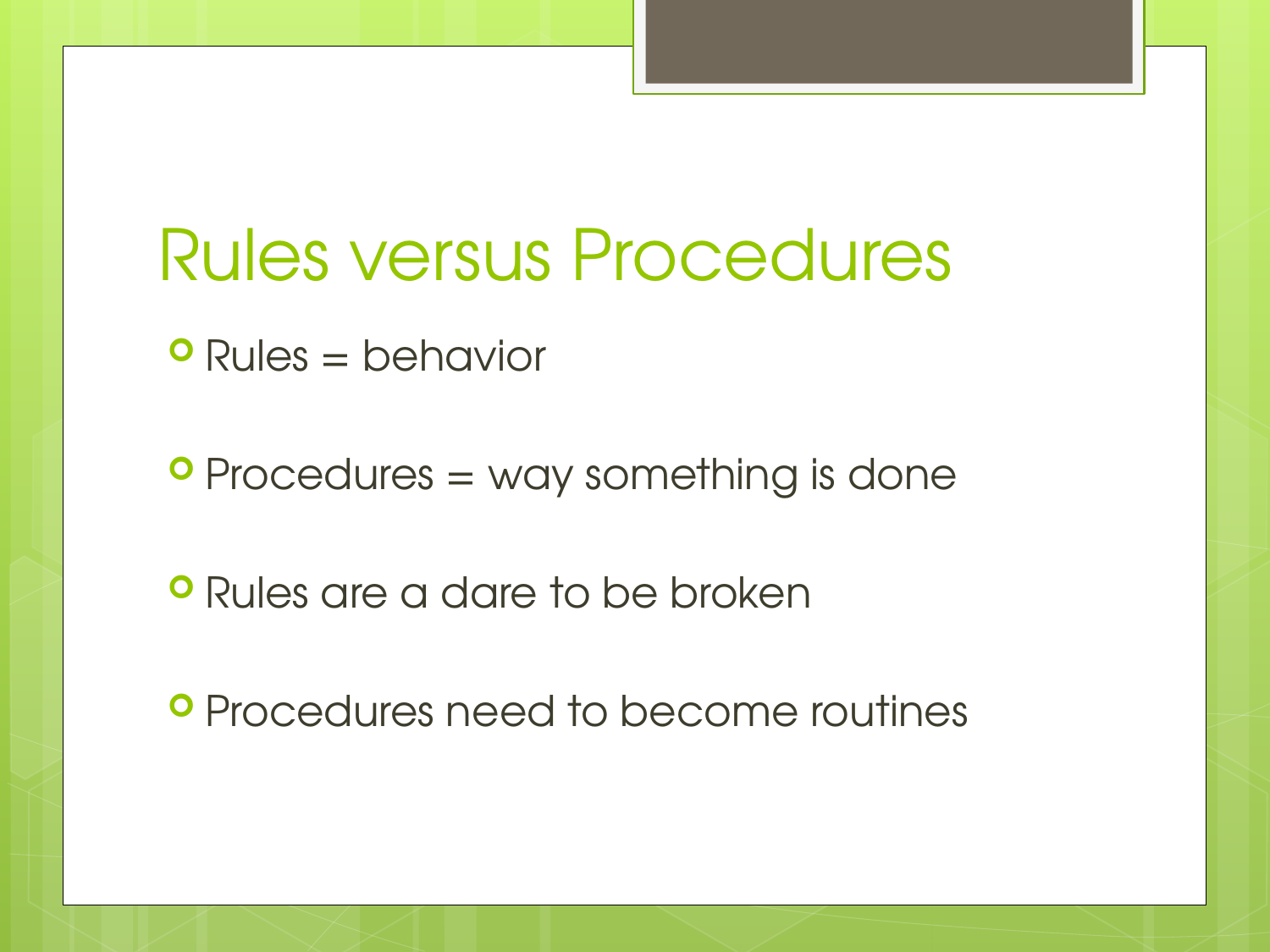

# Rules versus Procedures
Rules = behavior

Procedures = way something is done

Rules are a dare to be broken

Procedures need to become routines